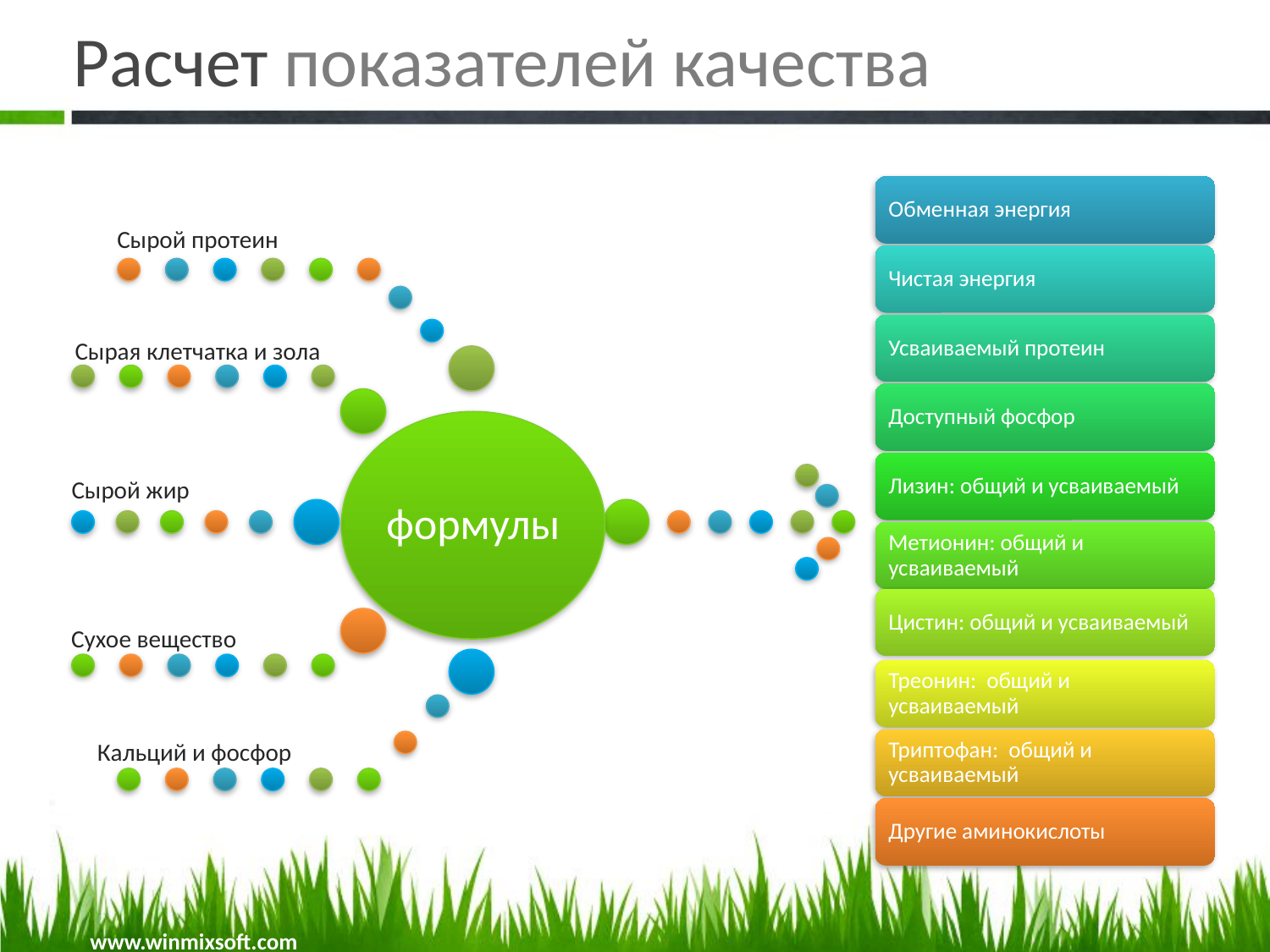

# Расчет показателей качества
формулы
Сырой протеин
Сырая клетчатка и зола
Сырой жир
Сухое вещество
Кальций и фосфор
Обменная энергия
Чистая энергия
Усваиваемый протеин
Доступный фосфор
Лизин: общий и усваиваемый
Метионин: общий и усваиваемый
Цистин: общий и усваиваемый
Треонин:  общий и усваиваемый
Триптофан:  общий и усваиваемый
Другие аминокислоты
www.winmixsoft.com